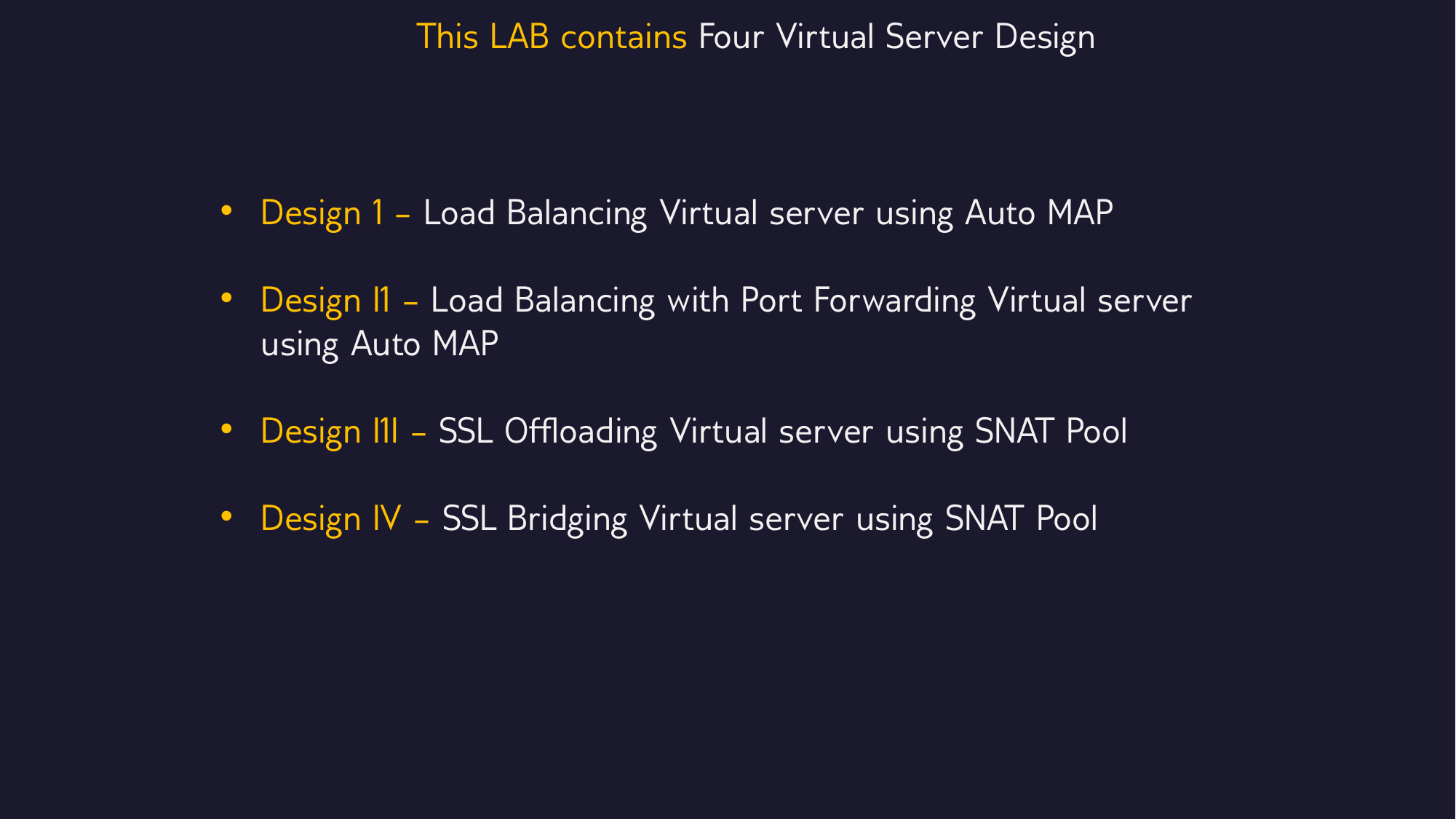

This LAB contains Four Virtual Server Design
Design 1 – Load Balancing Virtual server using Auto MAP

Design I1 – Load Balancing with Port Forwarding Virtual server using Auto MAP

Design I1I – SSL Offloading Virtual server using SNAT Pool

Design IV – SSL Bridging Virtual server using SNAT Pool